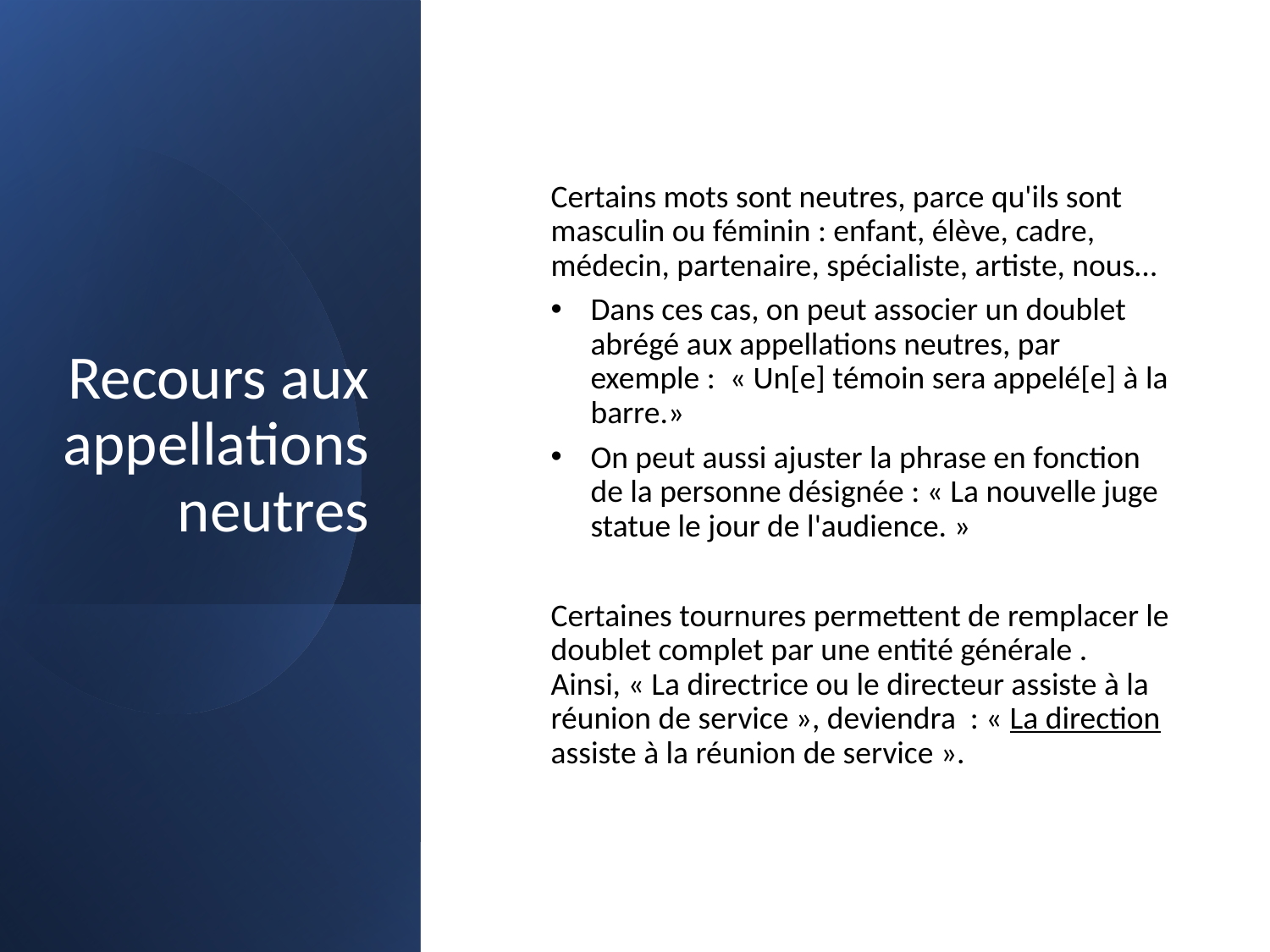

# Recours aux appellations neutres
Certains mots sont neutres, parce qu'ils sont masculin ou féminin : enfant, élève, cadre, médecin, partenaire, spécialiste, artiste, nous…
Dans ces cas, on peut associer un doublet abrégé aux appellations neutres, par exemple :  « Un[e] témoin sera appelé[e] à la barre.»
On peut aussi ajuster la phrase en fonction de la personne désignée : « La nouvelle juge statue le jour de l'audience. »

Certaines tournures permettent de remplacer le doublet complet par une entité générale .  Ainsi, « La directrice ou le directeur assiste à la réunion de service », deviendra  : « La direction assiste à la réunion de service ».